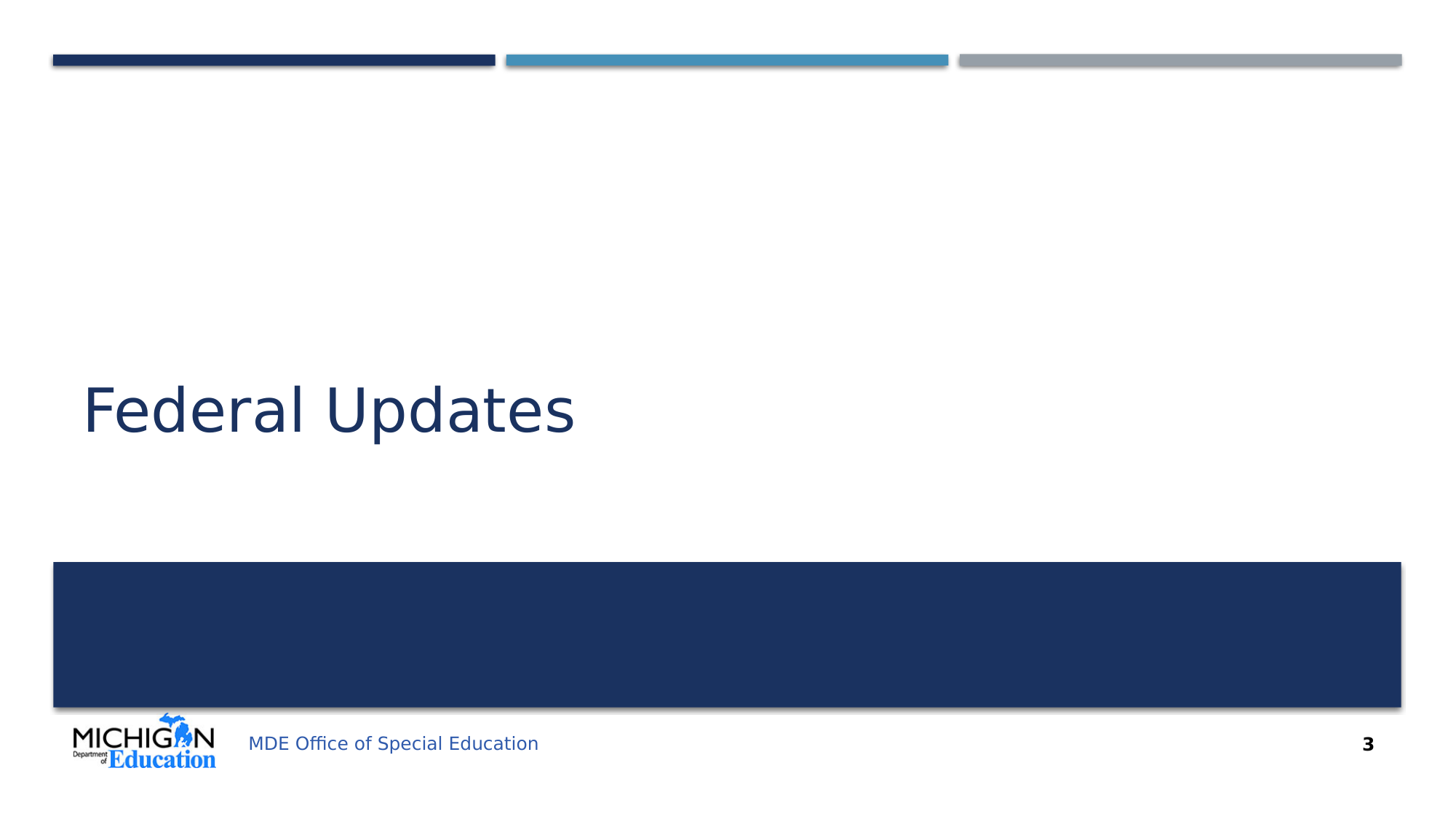

# Federal Updates
MDE Office of Special Education
3